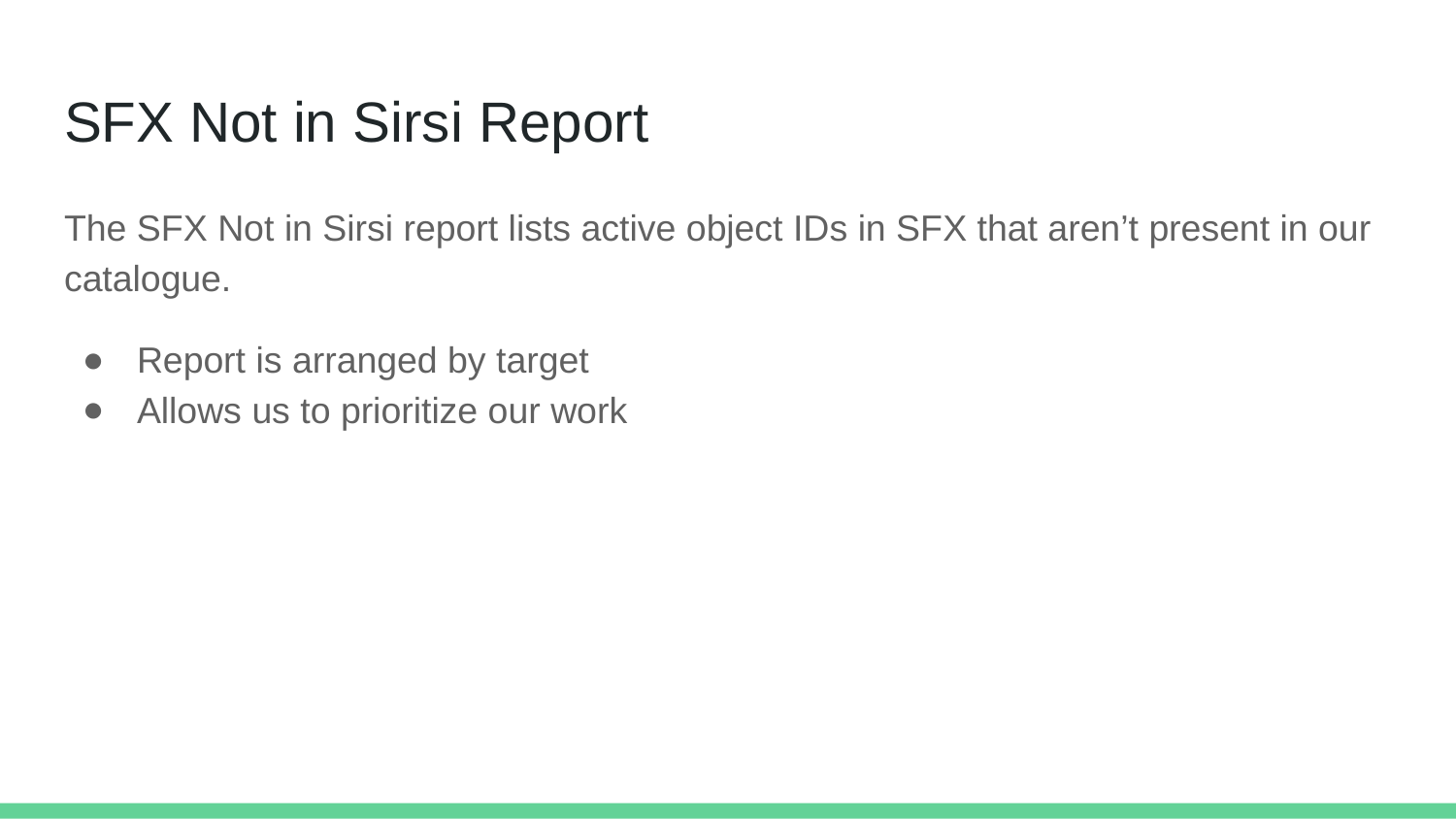

# SFX Not in Sirsi Report
The SFX Not in Sirsi report lists active object IDs in SFX that aren’t present in our catalogue.
Report is arranged by target
Allows us to prioritize our work